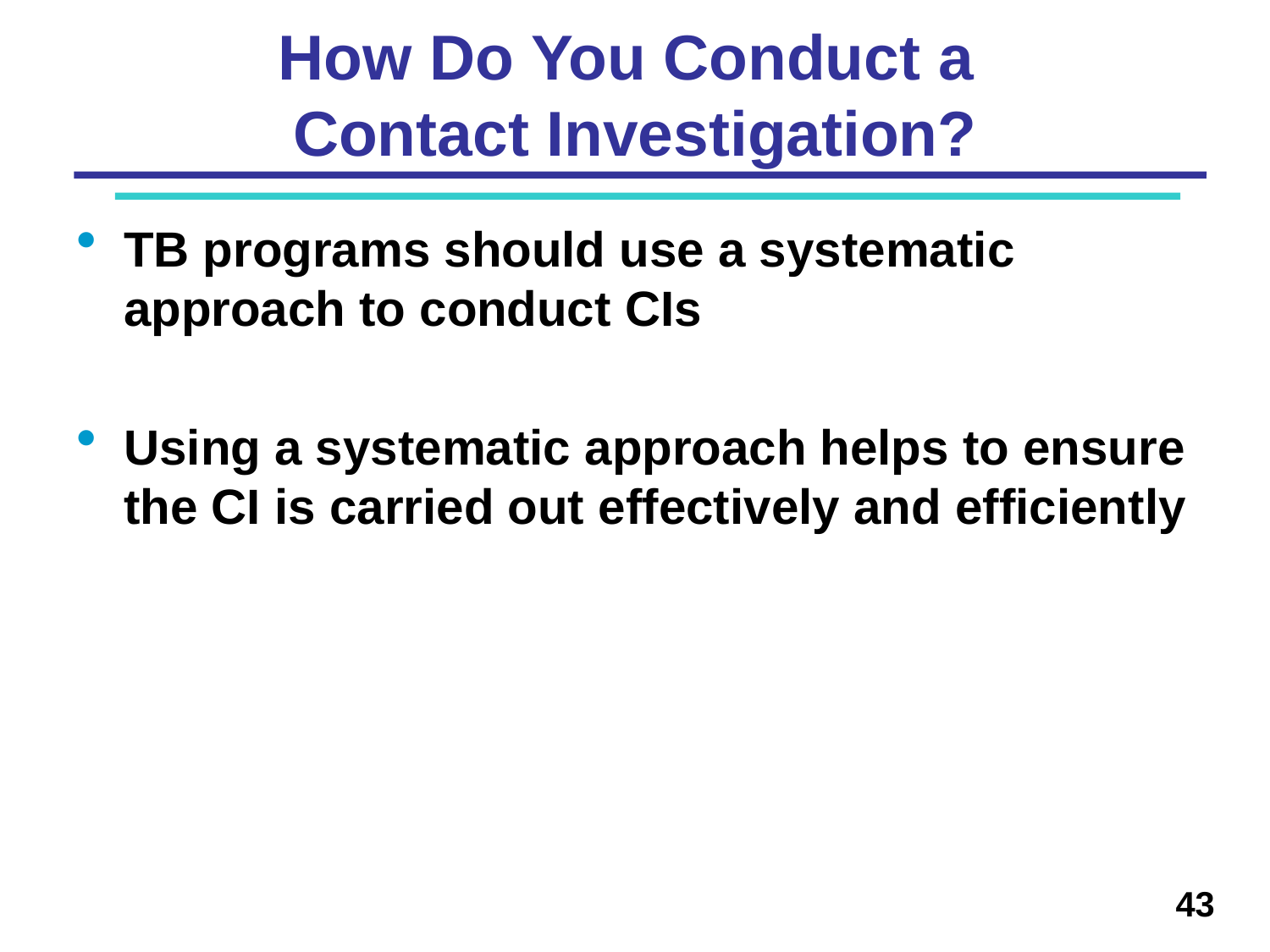

# How Do You Conduct a Contact Investigation?
TB programs should use a systematic approach to conduct CIs

Using a systematic approach helps to ensure the CI is carried out effectively and efficiently

43